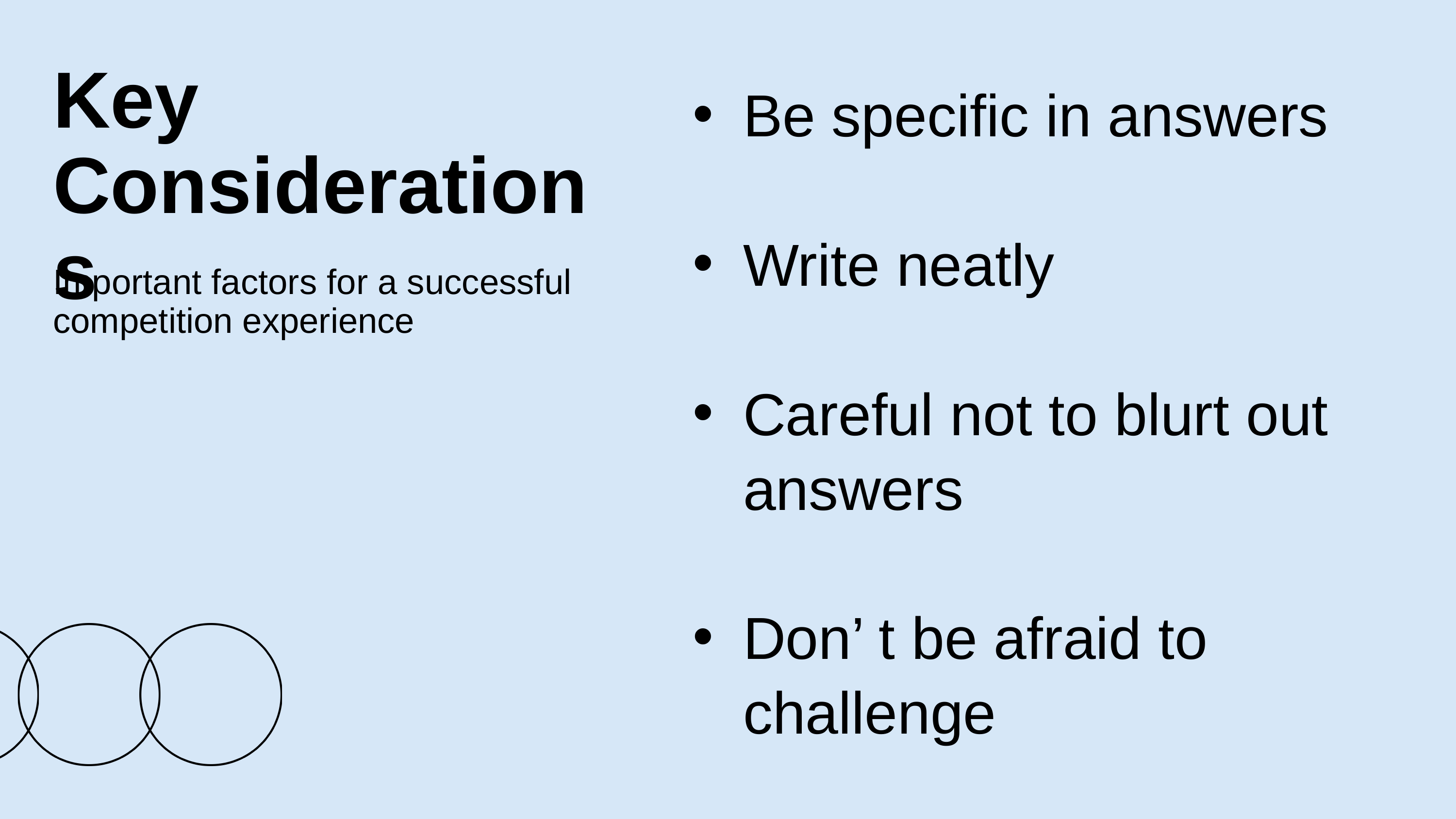

Key Considerations
Important factors for a successful competition experience
Be specific in answers

Write neatly

Careful not to blurt out answers

Don’ t be afraid to challenge